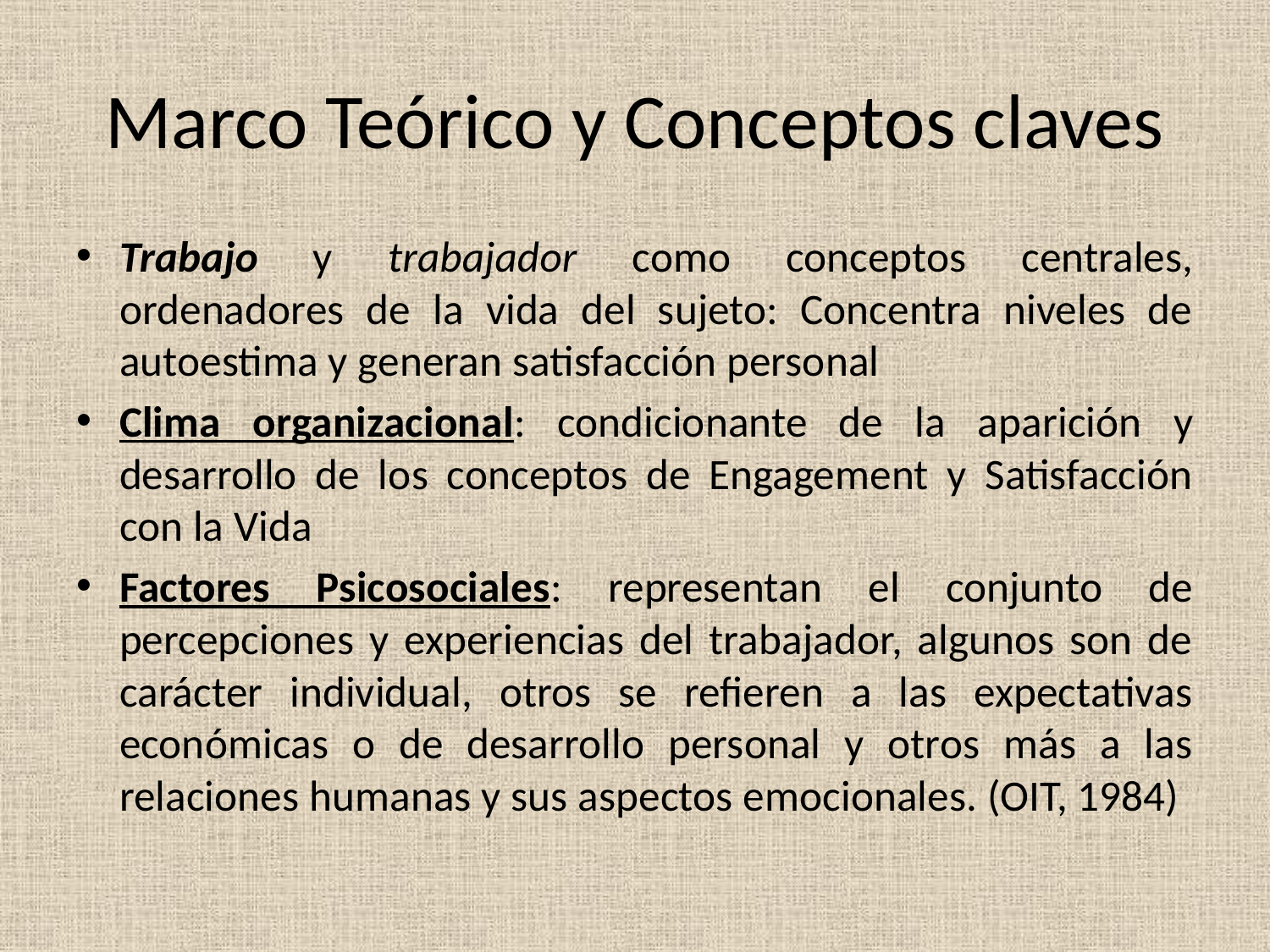

# Marco Teórico y Conceptos claves
Trabajo y trabajador como conceptos centrales, ordenadores de la vida del sujeto: Concentra niveles de autoestima y generan satisfacción personal
Clima organizacional: condicionante de la aparición y desarrollo de los conceptos de Engagement y Satisfacción con la Vida
Factores Psicosociales: representan el conjunto de percepciones y experiencias del trabajador, algunos son de carácter individual, otros se refieren a las expectativas económicas o de desarrollo personal y otros más a las relaciones humanas y sus aspectos emocionales. (OIT, 1984)